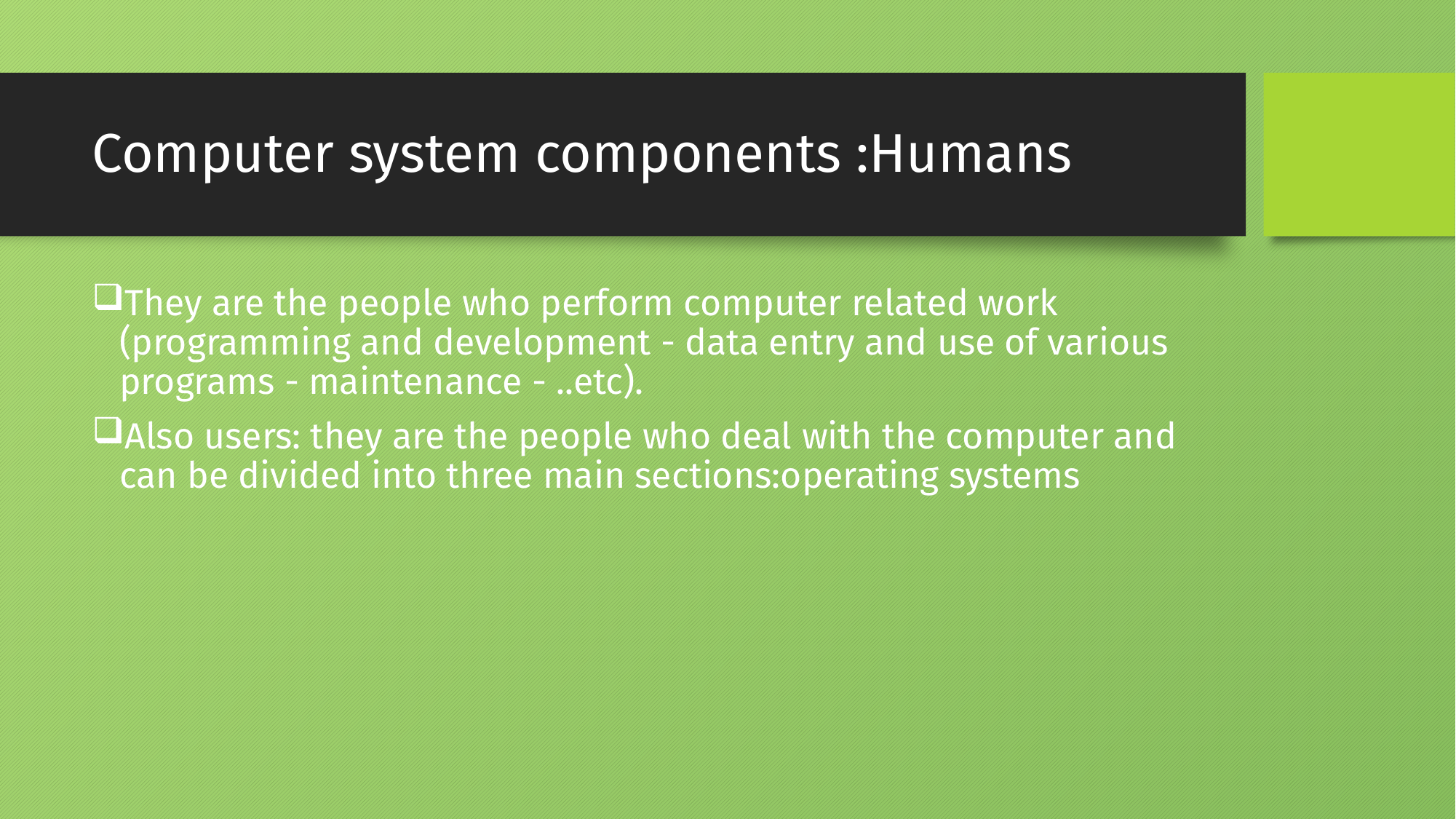

# Computer system components :Humans
They are the people who perform computer related work (programming and development - data entry and use of various programs - maintenance - ..etc).
Also users: they are the people who deal with the computer and can be divided into three main sections:operating systems